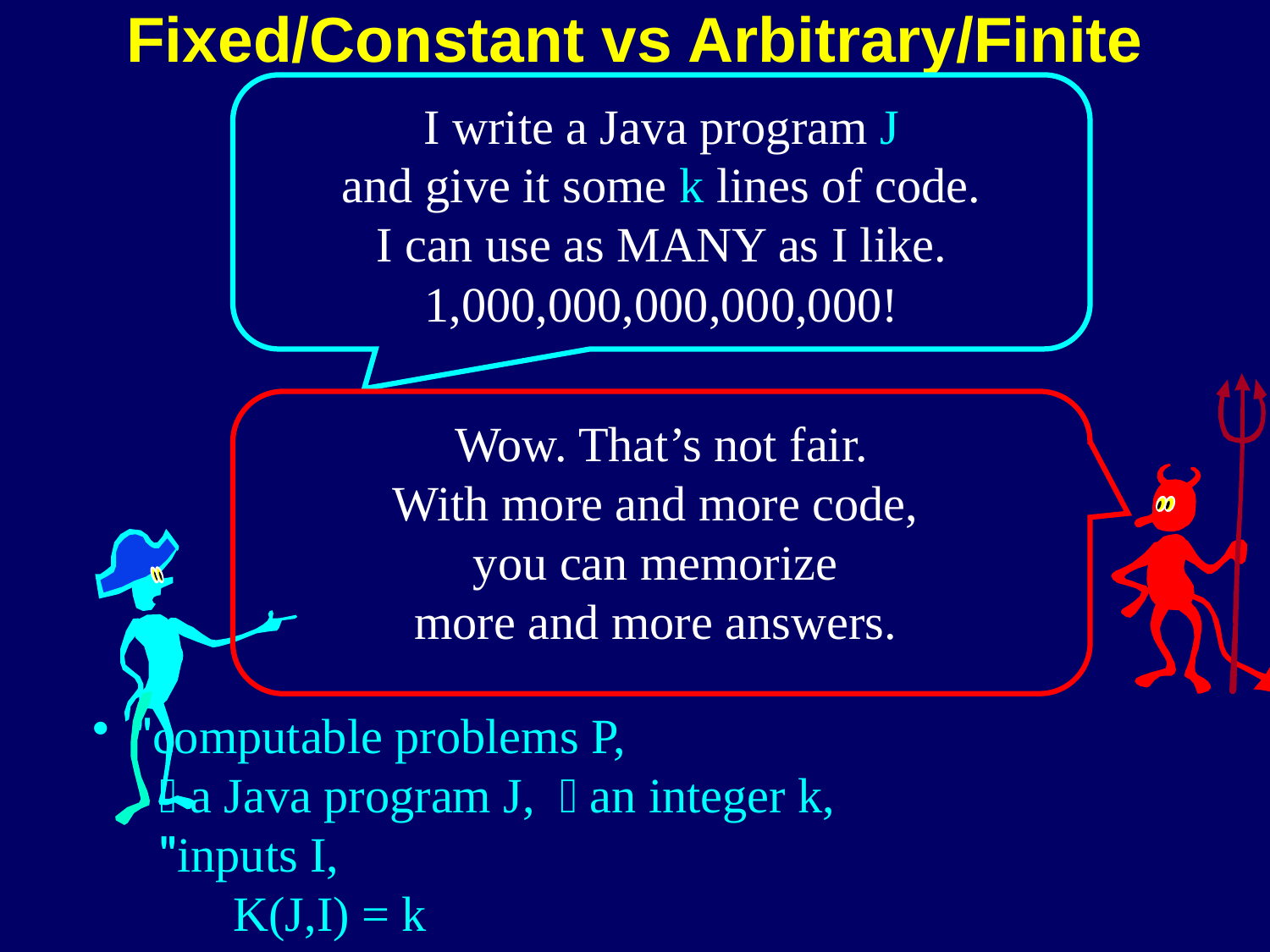

Fixed/Constant vs Arbitrary/Finite
I write a Java program J
and give it some k lines of code.
I can use as MANY as I like.
1,000,000,000,000,000!

Wow. That’s not fair.
With more and more code,
you can memorize
more and more answers.

 ∀computable problems P,
   ∃ a Java program J,  ∃ an integer k,
   ∀inputs I,
         K(J,I) = k